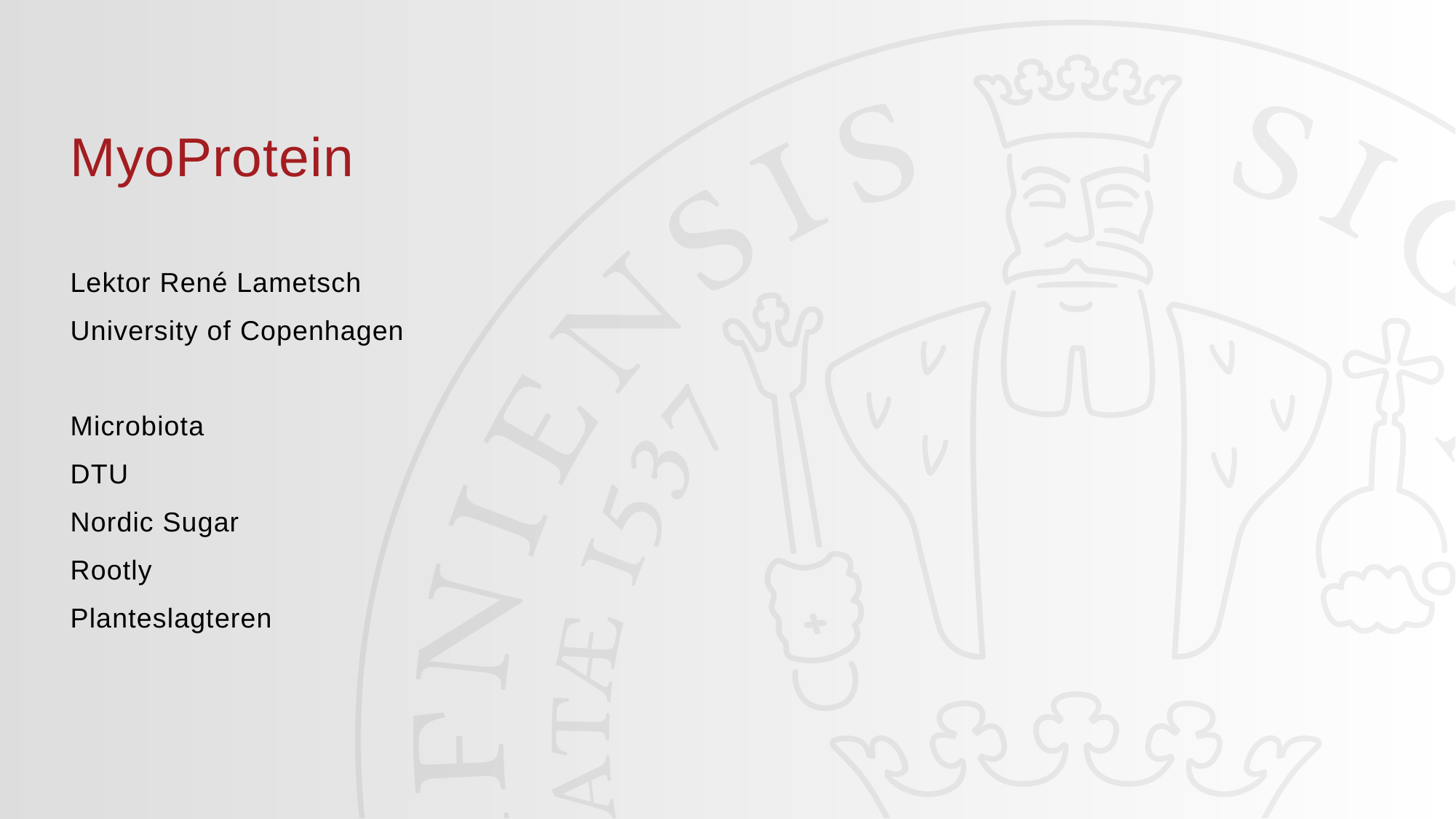

#
MyoProtein
Lektor René Lametsch
University of Copenhagen

Microbiota
DTU
Nordic Sugar
Rootly
Planteslagteren